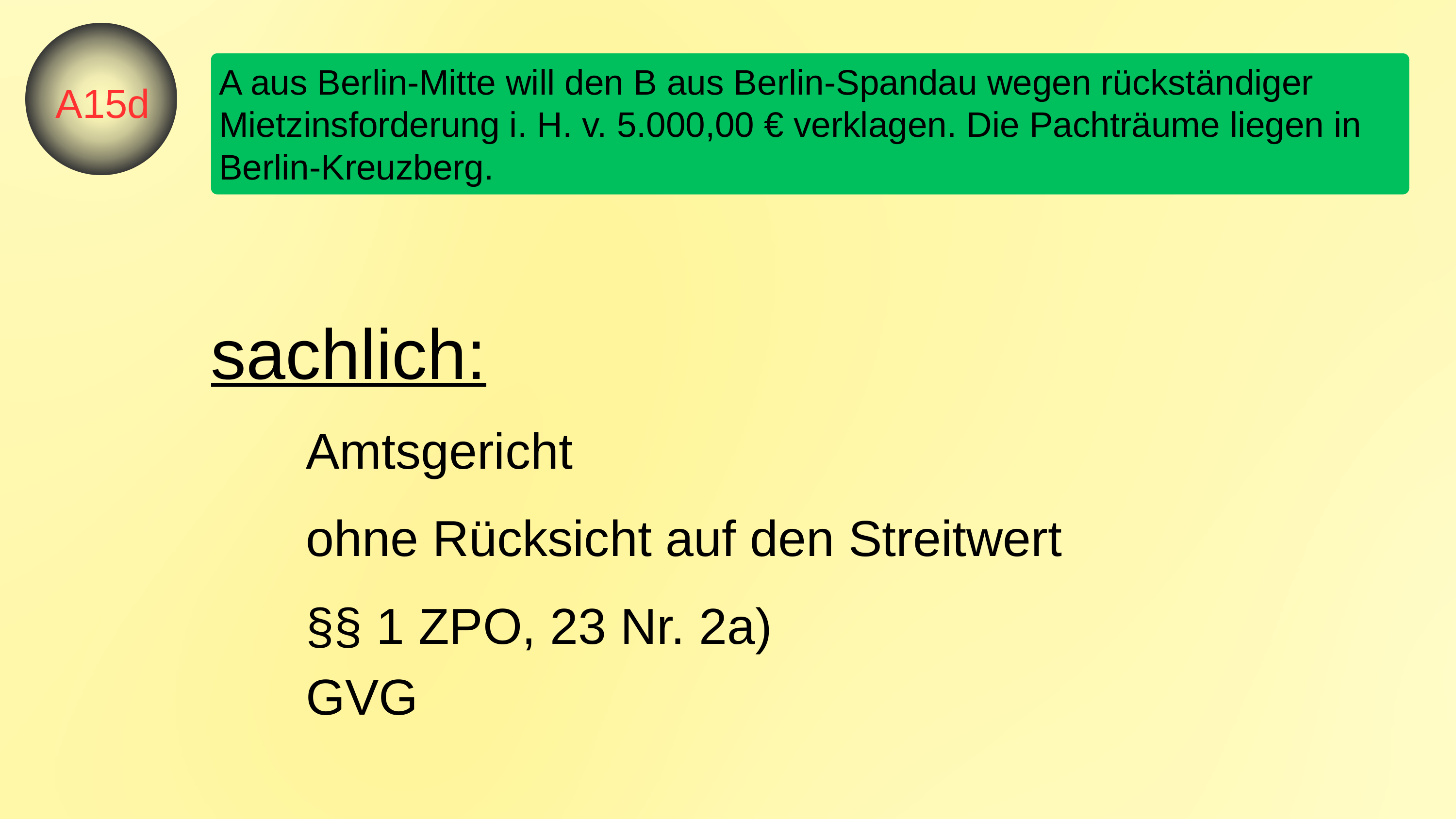

A aus Berlin-Mitte will den B aus Berlin-Spandau wegen rückständiger Mietzinsforderung i. H. v. 5.000,00 € verklagen. Die Pachträume liegen in Berlin-Kreuzberg.
A15d
sachlich:
Amtsgericht
ohne Rücksicht auf den Streitwert
§§ 1 ZPO, 23 Nr. 2a) GVG